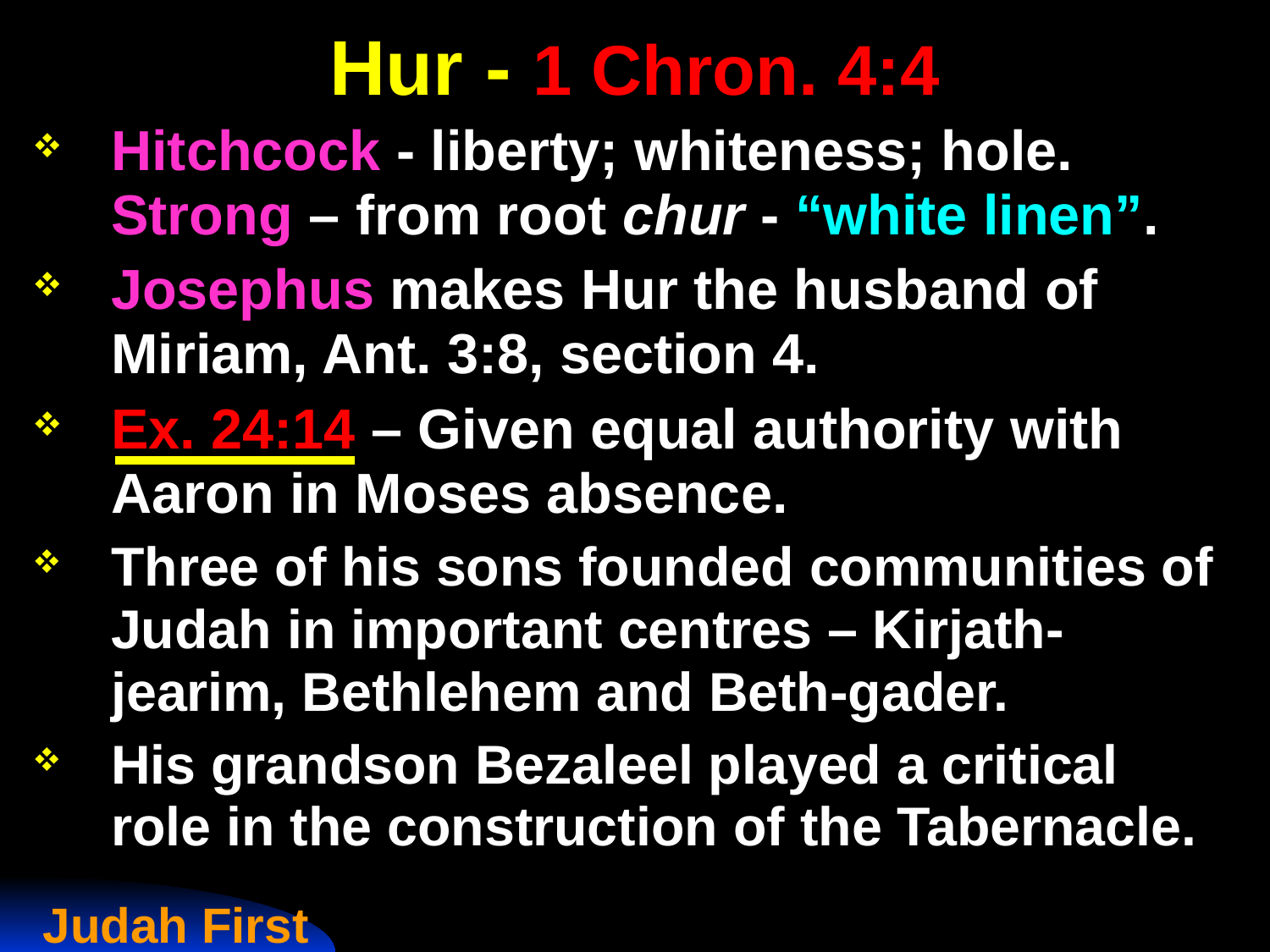

# Hur - 1 Chron. 4:4
Hitchcock - liberty; whiteness; hole. Strong – from root chur - “white linen”.
Josephus makes Hur the husband of Miriam, Ant. 3:8, section 4.
Ex. 24:14 – Given equal authority with Aaron in Moses absence.
Three of his sons founded communities of Judah in important centres – Kirjath-jearim, Bethlehem and Beth-gader.
His grandson Bezaleel played a critical role in the construction of the Tabernacle.

Judah First